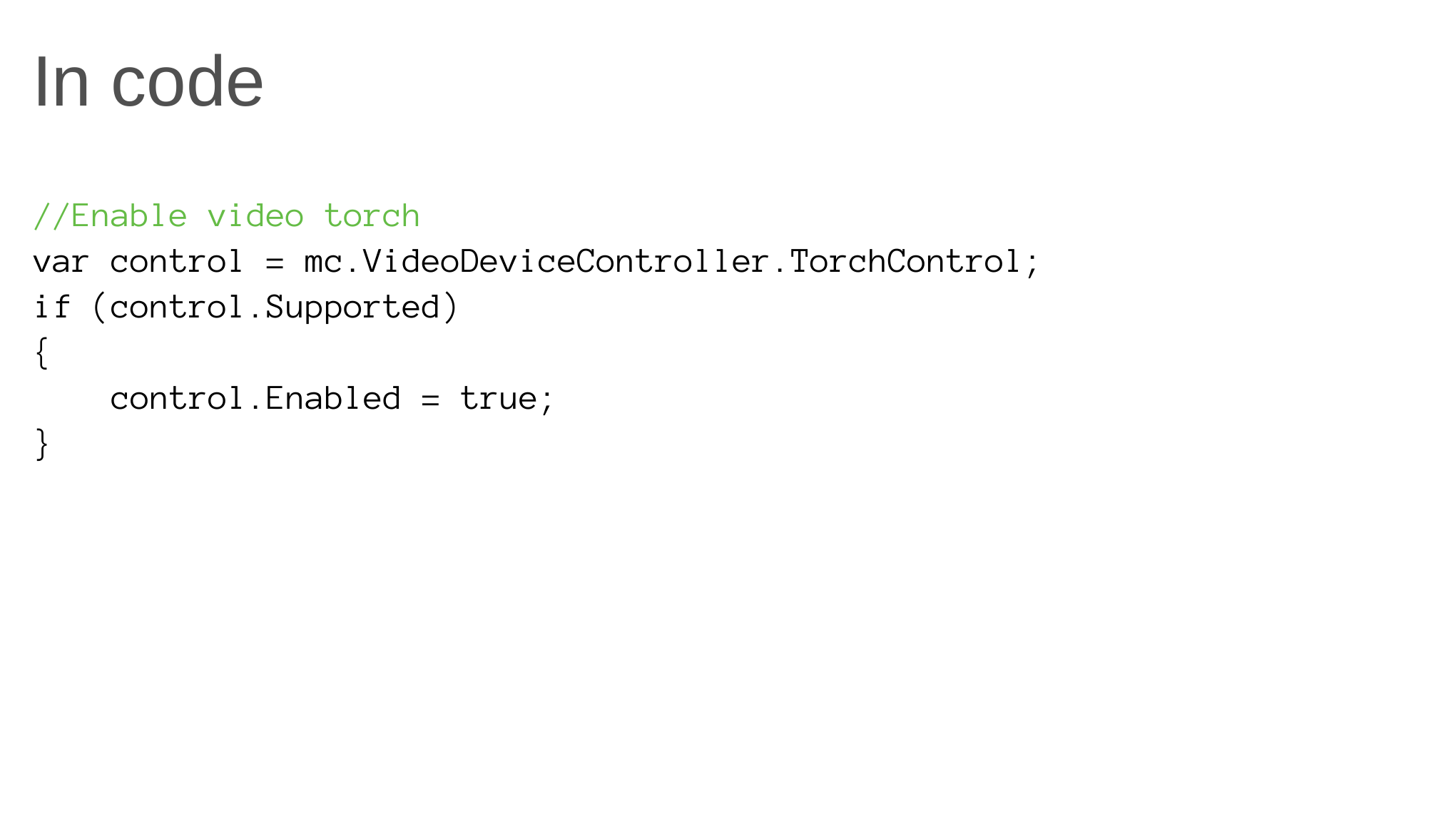

# In code
//Enable video torch
var control = mc.VideoDeviceController.TorchControl;
if (control.Supported)
{
    control.Enabled = true;
}